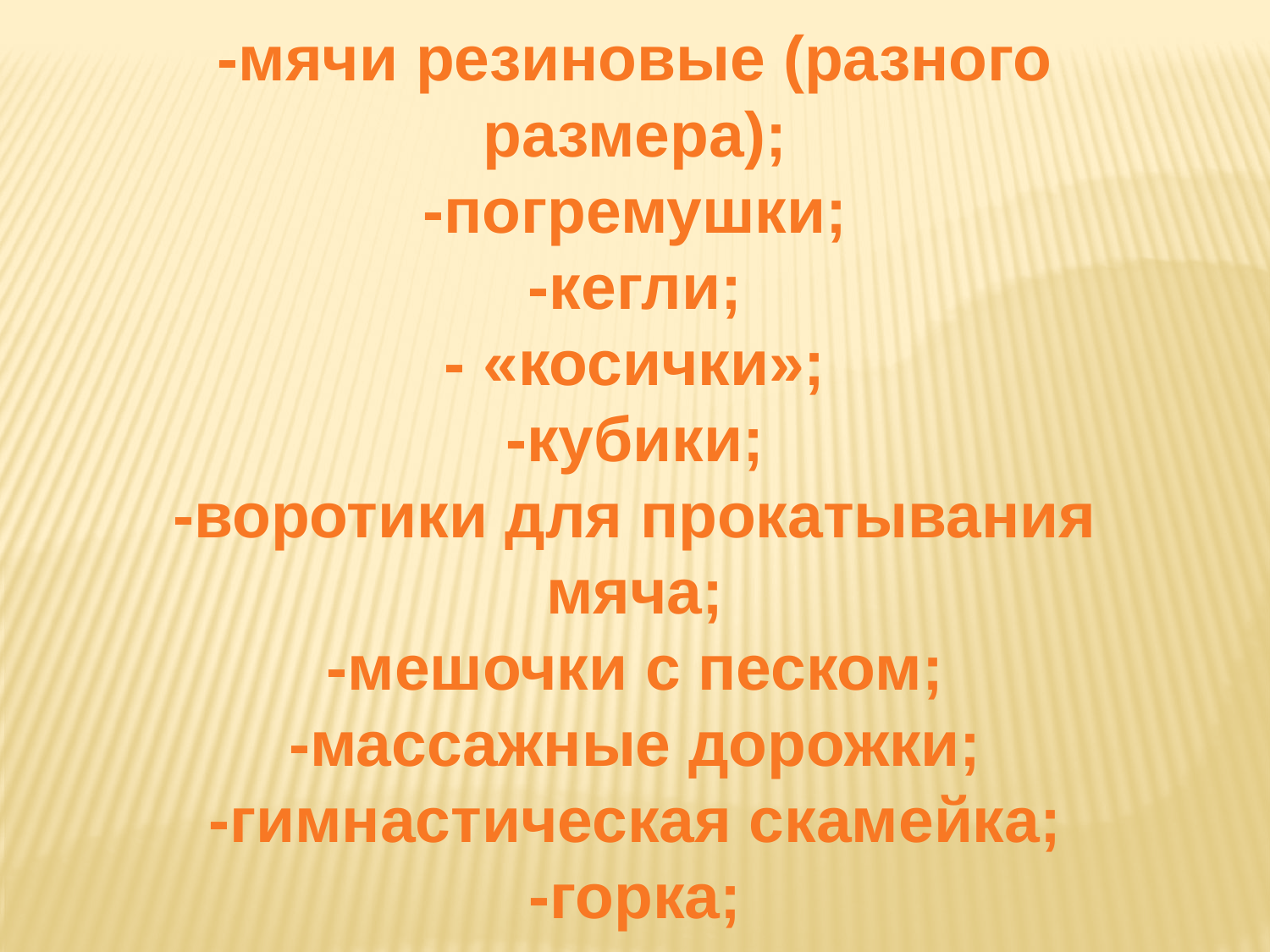

-мячи резиновые (разного размера);
-погремушки;
-кегли;
- «косички»;
-кубики;
-воротики для прокатывания мяча;
-мешочки с песком;
-массажные дорожки;
-гимнастическая скамейка;
-горка;
-валик;
- лесенка.